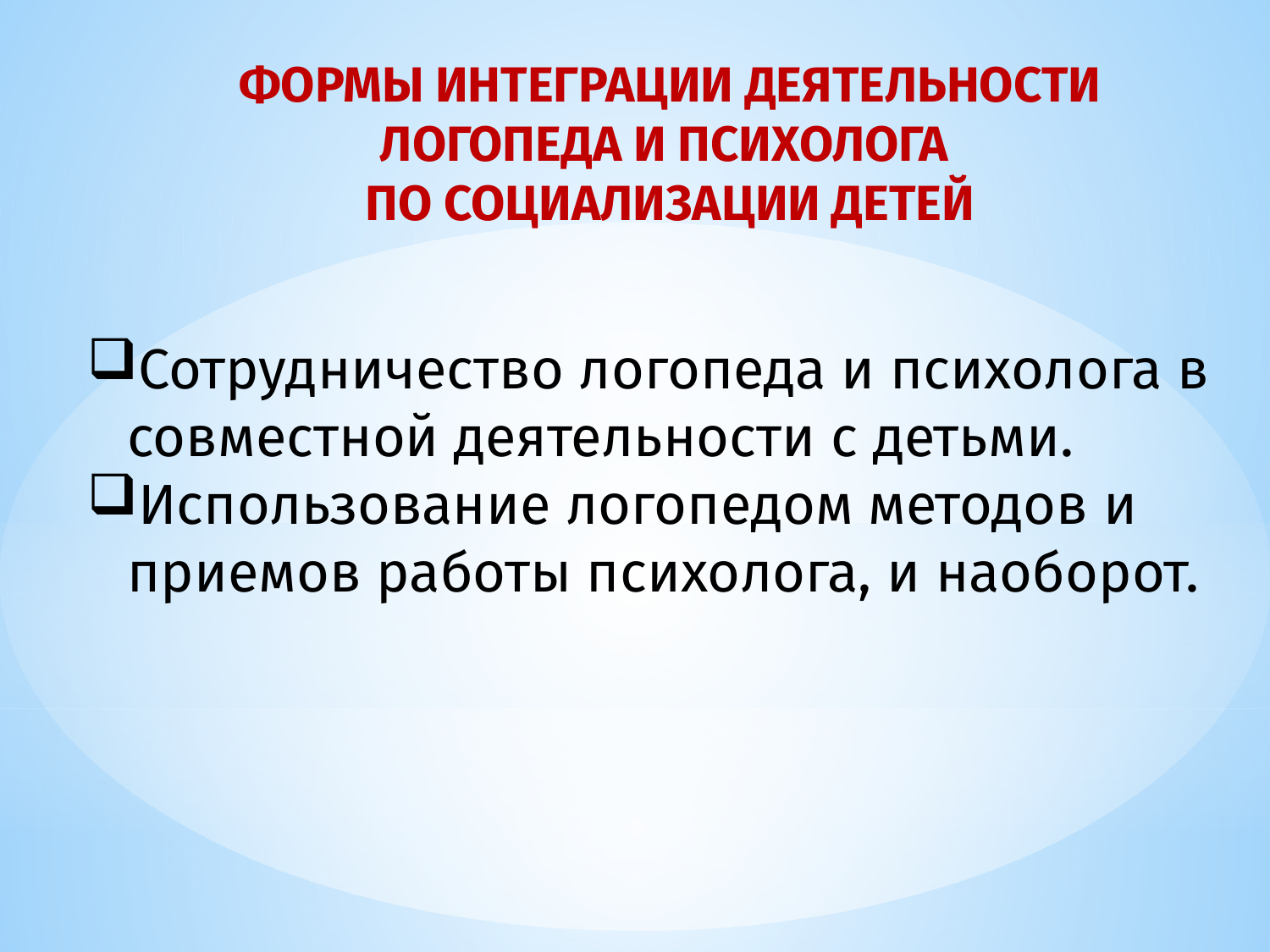

ФОРМЫ ИНТЕГРАЦИИ ДЕЯТЕЛЬНОСТИ ЛОГОПЕДА И ПСИХОЛОГА
ПО СОЦИАЛИЗАЦИИ ДЕТЕЙ
Сотрудничество логопеда и психолога в совместной деятельности с детьми.
Использование логопедом методов и приемов работы психолога, и наоборот.